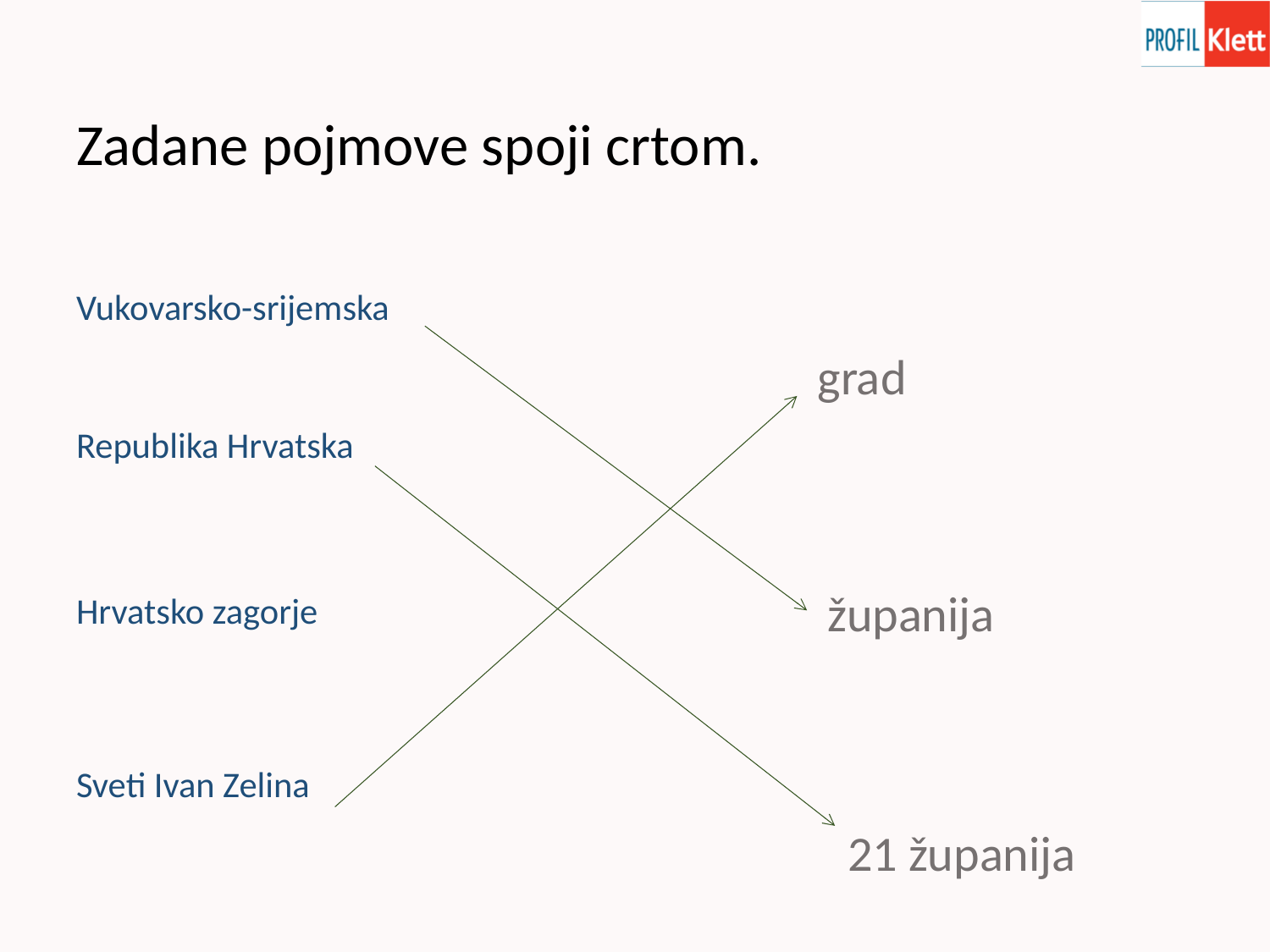

# Zadane pojmove spoji crtom.

Vukovarsko-srijemska

Republika Hrvatska

Hrvatsko zagorje

Sveti Ivan Zelina
grad
županija
21 županija